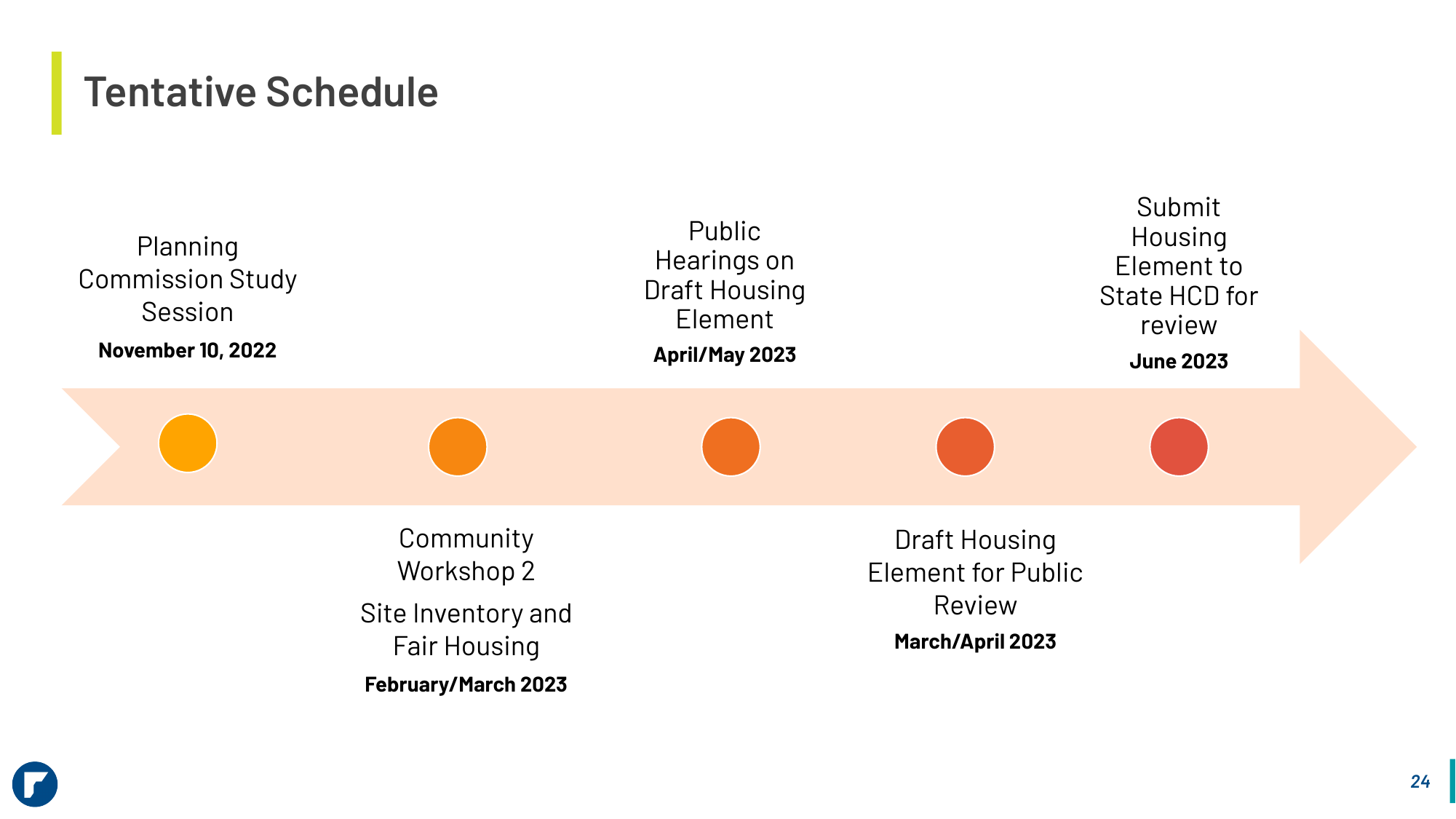

# Tentative Schedule
Planning Commission Study Session
November 10, 2022
Community Workshop 2
Site Inventory and Fair Housing
February/March 2023
Draft Housing Element for Public Review
March/April 2023
Public Hearings on Draft Housing Element
April/May 2023
Submit Housing Element to State HCD for review
June 2023
24